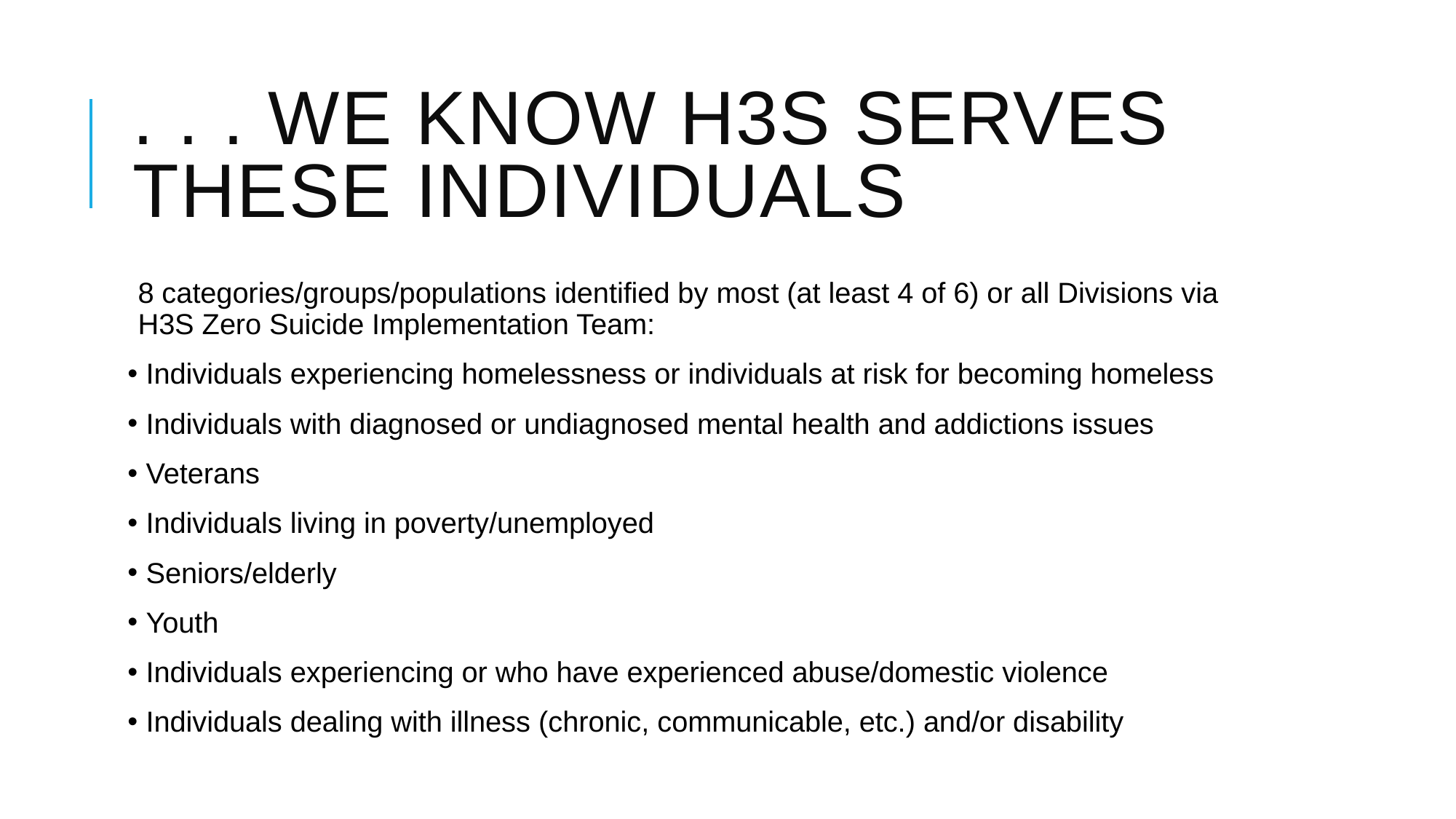

# . . . we know h3s serves these individuals
8 categories/groups/populations identified by most (at least 4 of 6) or all Divisions via H3S Zero Suicide Implementation Team:
 Individuals experiencing homelessness or individuals at risk for becoming homeless
 Individuals with diagnosed or undiagnosed mental health and addictions issues
 Veterans
 Individuals living in poverty/unemployed
 Seniors/elderly
 Youth
 Individuals experiencing or who have experienced abuse/domestic violence
 Individuals dealing with illness (chronic, communicable, etc.) and/or disability